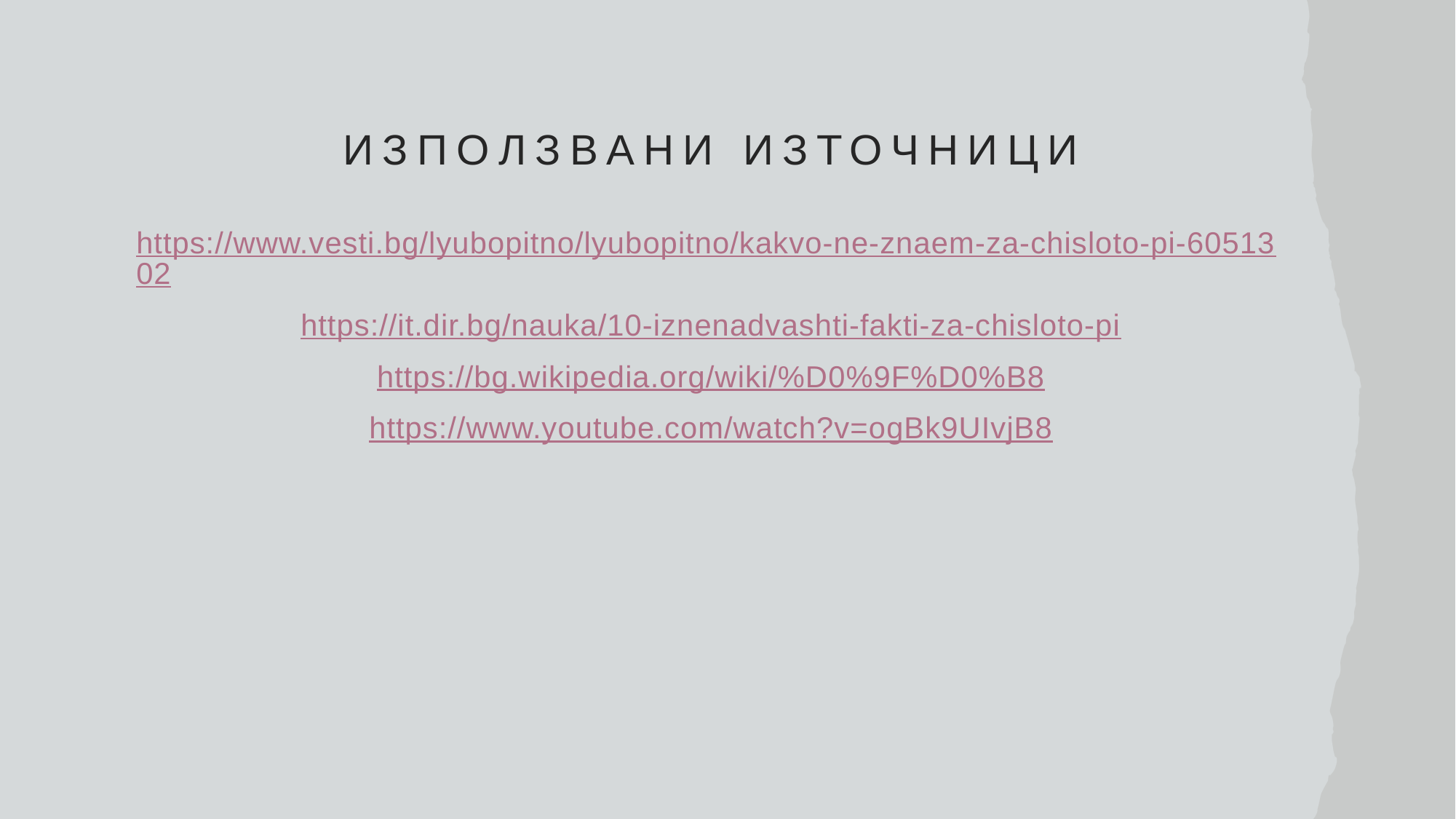

# Използвани източници
https://www.vesti.bg/lyubopitno/lyubopitno/kakvo-ne-znaem-za-chisloto-pi-6051302
https://it.dir.bg/nauka/10-iznenadvashti-fakti-za-chisloto-pi
https://bg.wikipedia.org/wiki/%D0%9F%D0%B8
https://www.youtube.com/watch?v=ogBk9UIvjB8